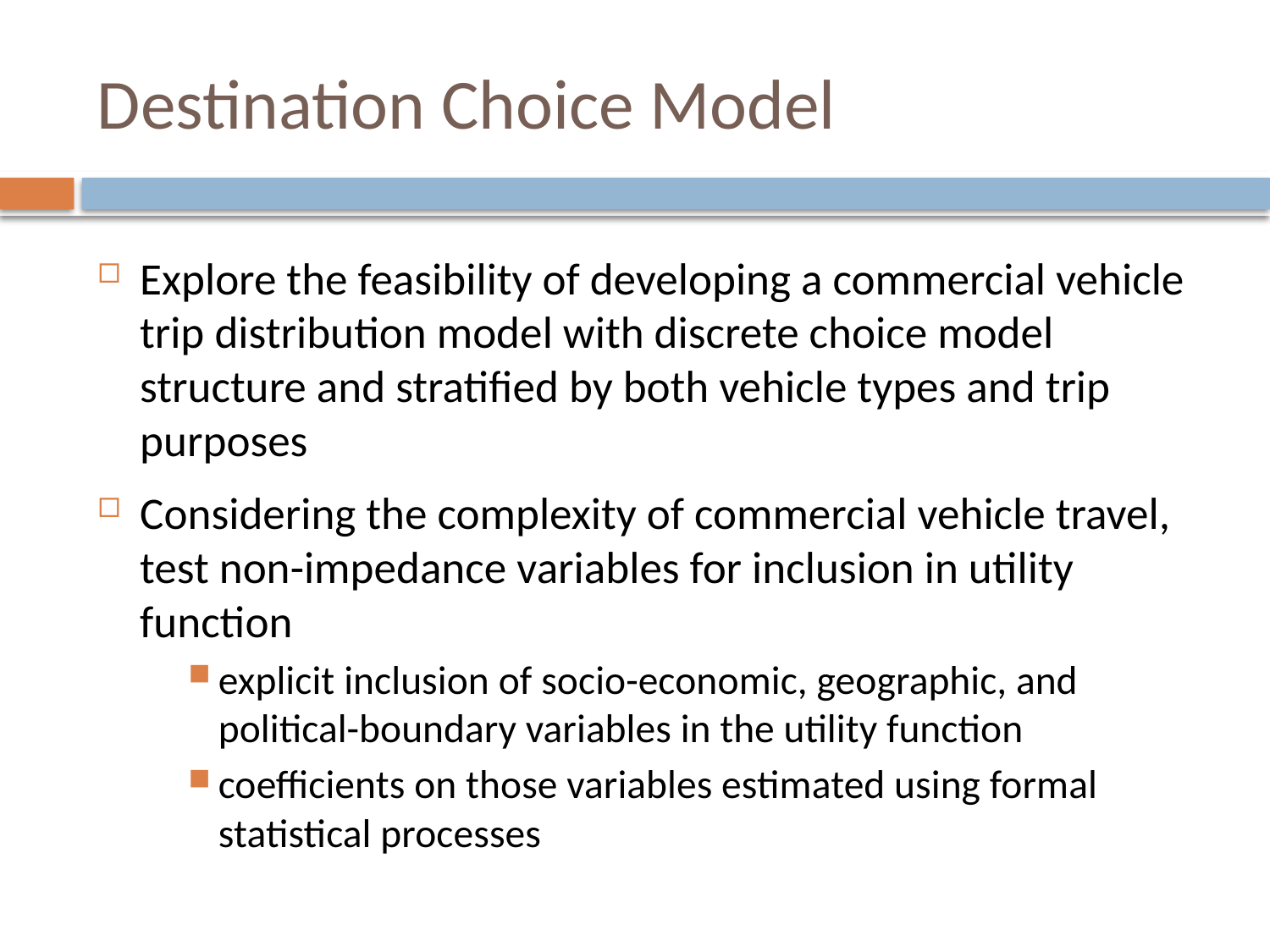

# Destination Choice Model
Explore the feasibility of developing a commercial vehicle trip distribution model with discrete choice model structure and stratified by both vehicle types and trip purposes
Considering the complexity of commercial vehicle travel, test non-impedance variables for inclusion in utility function
explicit inclusion of socio-economic, geographic, and political-boundary variables in the utility function
coefficients on those variables estimated using formal statistical processes